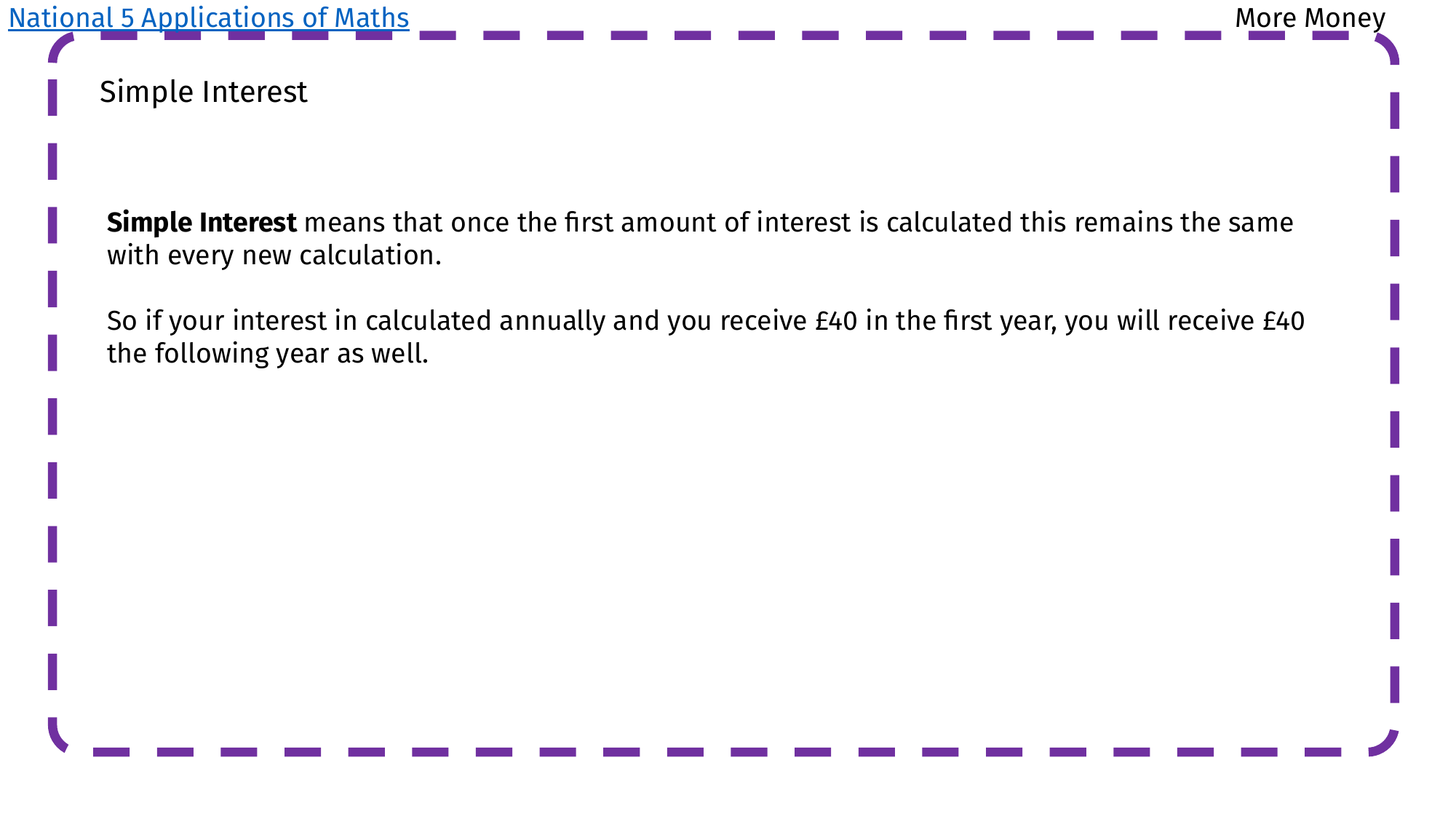

National 5 Applications of Maths
More Money

Simple Interest
Simple Interest means that once the first amount of interest is calculated this remains the same with every new calculation.

So if your interest in calculated annually and you receive £40 in the first year, you will receive £40 the following year as well.